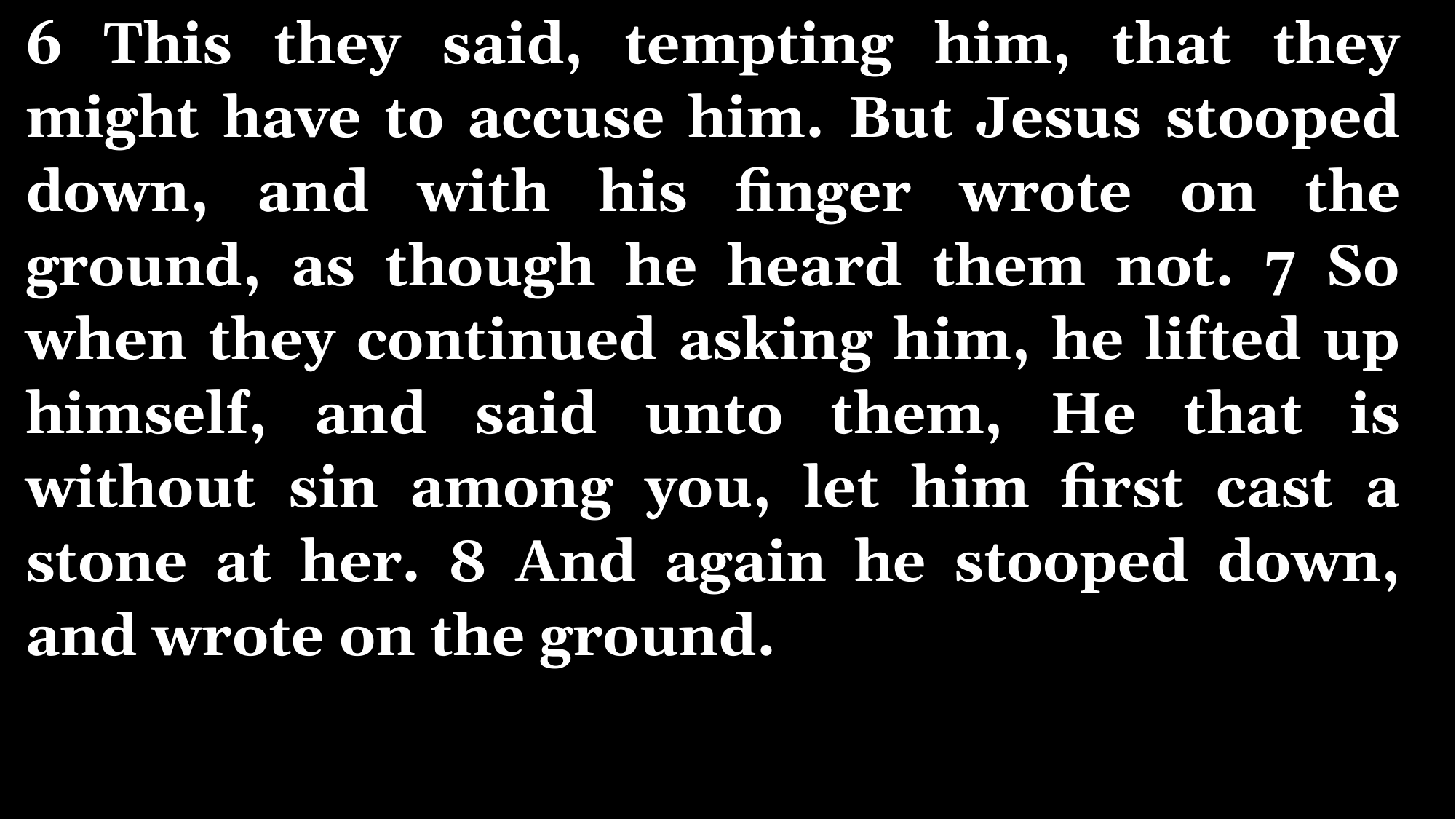

6 This they said, tempting him, that they might have to accuse him. But Jesus stooped down, and with his finger wrote on the ground, as though he heard them not. 7 So when they continued asking him, he lifted up himself, and said unto them, He that is without sin among you, let him first cast a stone at her. 8 And again he stooped down, and wrote on the ground.